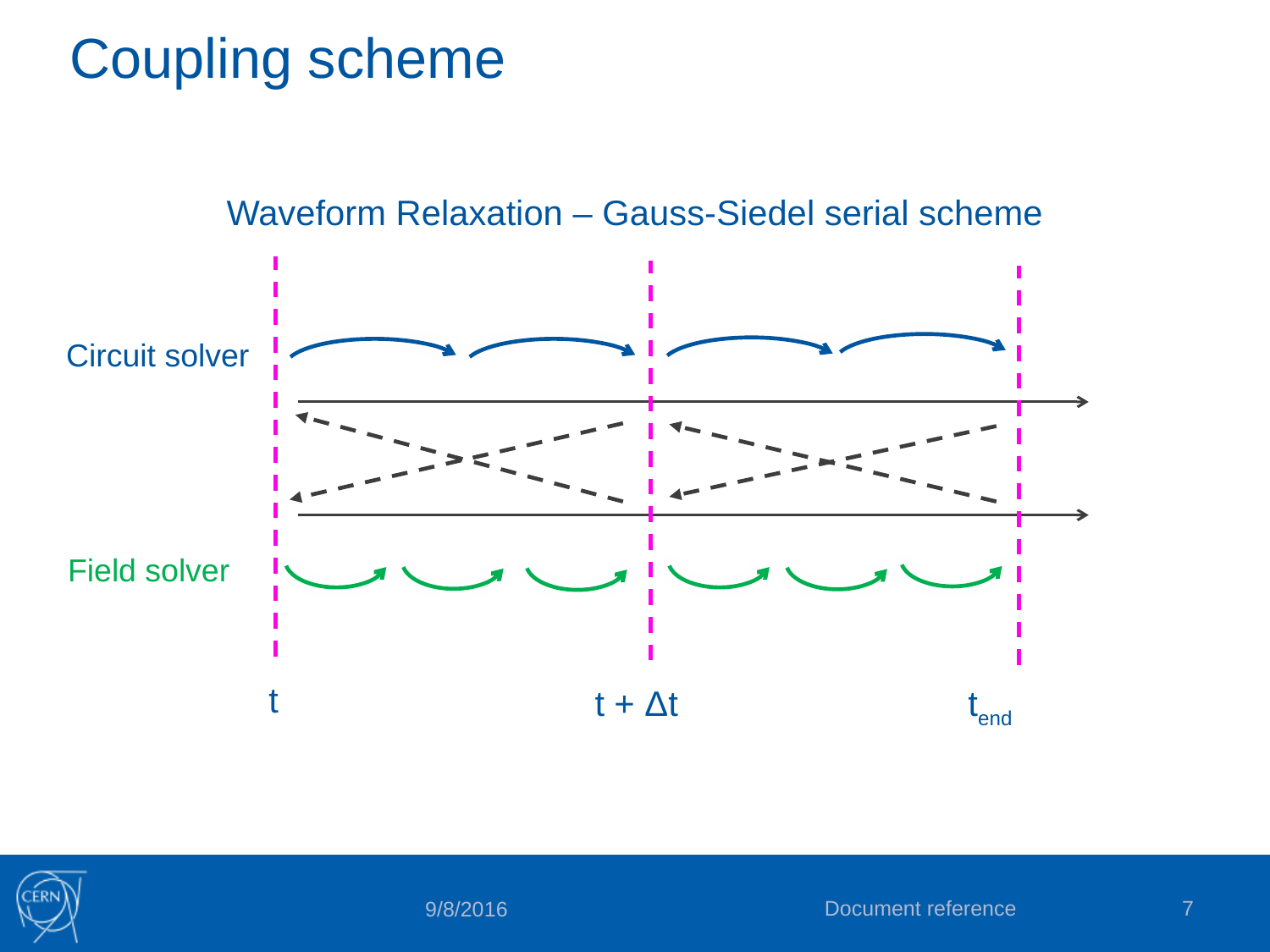

# Coupling scheme
Waveform Relaxation – Gauss-Siedel serial scheme
Circuit solver
Field solver

The network resolves the current driving the FEM model.

The FEM solution controls the magnet equivalent parameters

The two numerical solvers are couple through the waveform relaxation method
t
t + Δt
tend
Document reference
7
9/8/2016